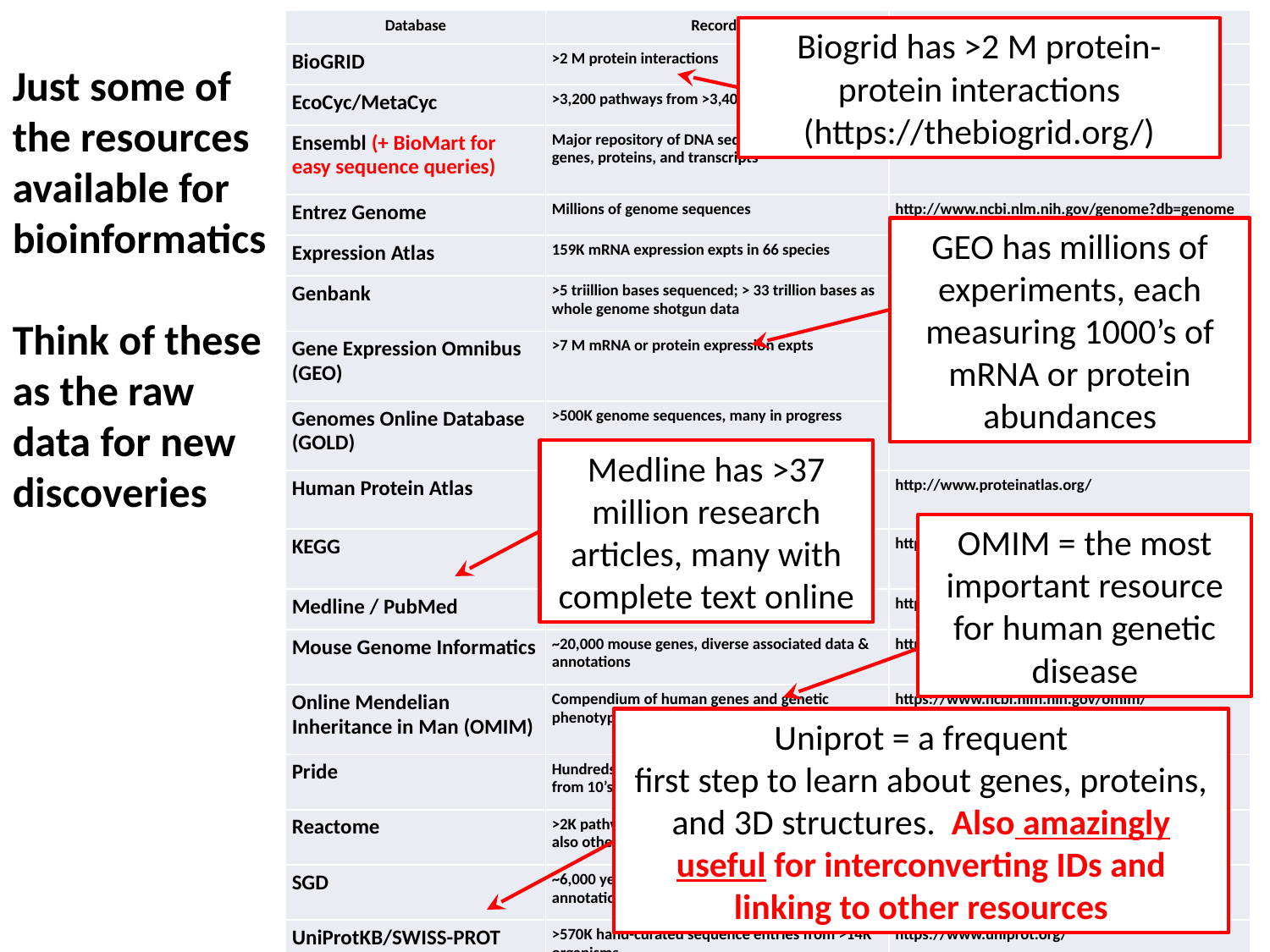

| Database | Records | Address |
| --- | --- | --- |
| BioGRID | >2 M protein interactions | https://thebiogrid.org |
| EcoCyc/MetaCyc | >3,200 pathways from >3,400 organisms | http://www.ecocyc.org, http://www.metacyc.org |
| Ensembl (+ BioMart for easy sequence queries) | Major repository of DNA sequences, genomes, genes, proteins, and transcripts | http://useast.ensembl.org/index.html |
| Entrez Genome | Millions of genome sequences | http://www.ncbi.nlm.nih.gov/genome?db=genome |
| Expression Atlas | 159K mRNA expression expts in 66 species | https://www.ebi.ac.uk/gxa/home/ |
| Genbank | >5 triillion bases sequenced; > 33 trillion bases as whole genome shotgun data | https://www.ncbi.nlm.nih.gov/genbank/ |
| Gene Expression Omnibus (GEO) | >7 M mRNA or protein expression expts | http://www.ncbi.nlm.nih.gov/geo/ |
| Genomes Online Database (GOLD) | >500K genome sequences, many in progress | https://gold.jgi.doe.gov/index |
| Human Protein Atlas | millions of high-res images of ~17K human proteins across tissues, cancers, & cell lines | http://www.proteinatlas.org/ |
| KEGG | Most known pathways, in >500 graphical diagrams and >10K organisms (via homology) | http://www.genome.ad.jp/kegg/ |
| Medline / PubMed | >37 million references | https://www.ncbi.nlm.nih.gov/PubMed/ |
| Mouse Genome Informatics | ~20,000 mouse genes, diverse associated data & annotations | http://www.informatics.jax.org/ |
| Online Mendelian Inheritance in Man (OMIM) | Compendium of human genes and genetic phenotypes, data for >16,000 human genes | https://www.ncbi.nlm.nih.gov/omim/ |
| Pride | Hundreds of millions of peptide mass spectra from 10’s of thousands of experiments | https://www.ebi.ac.uk/pride/archive/ |
| Reactome | >2K pathways involving >11K human proteins, also other organisms | https://www.reactome.org/ |
| SGD | ~6,000 yeast genes, diverse associated data & annotations | https://www.yeastgenome.org/ |
| UniProtKB/SWISS-PROT | >570K hand-curated sequence entries from >14K organisms | https://www.uniprot.org/ |
Biogrid has >2 M protein-protein interactions (https://thebiogrid.org/)
Just some of the resources available for bioinformatics

Think of these as the raw data for new discoveries
GEO has millions of experiments, each measuring 1000’s of mRNA or protein abundances
Medline has >37 million research articles, many with complete text online
OMIM = the most important resource for human genetic disease
Uniprot = a frequent
first step to learn about genes, proteins, and 3D structures.  Also amazingly useful for interconverting IDs and linking to other resources